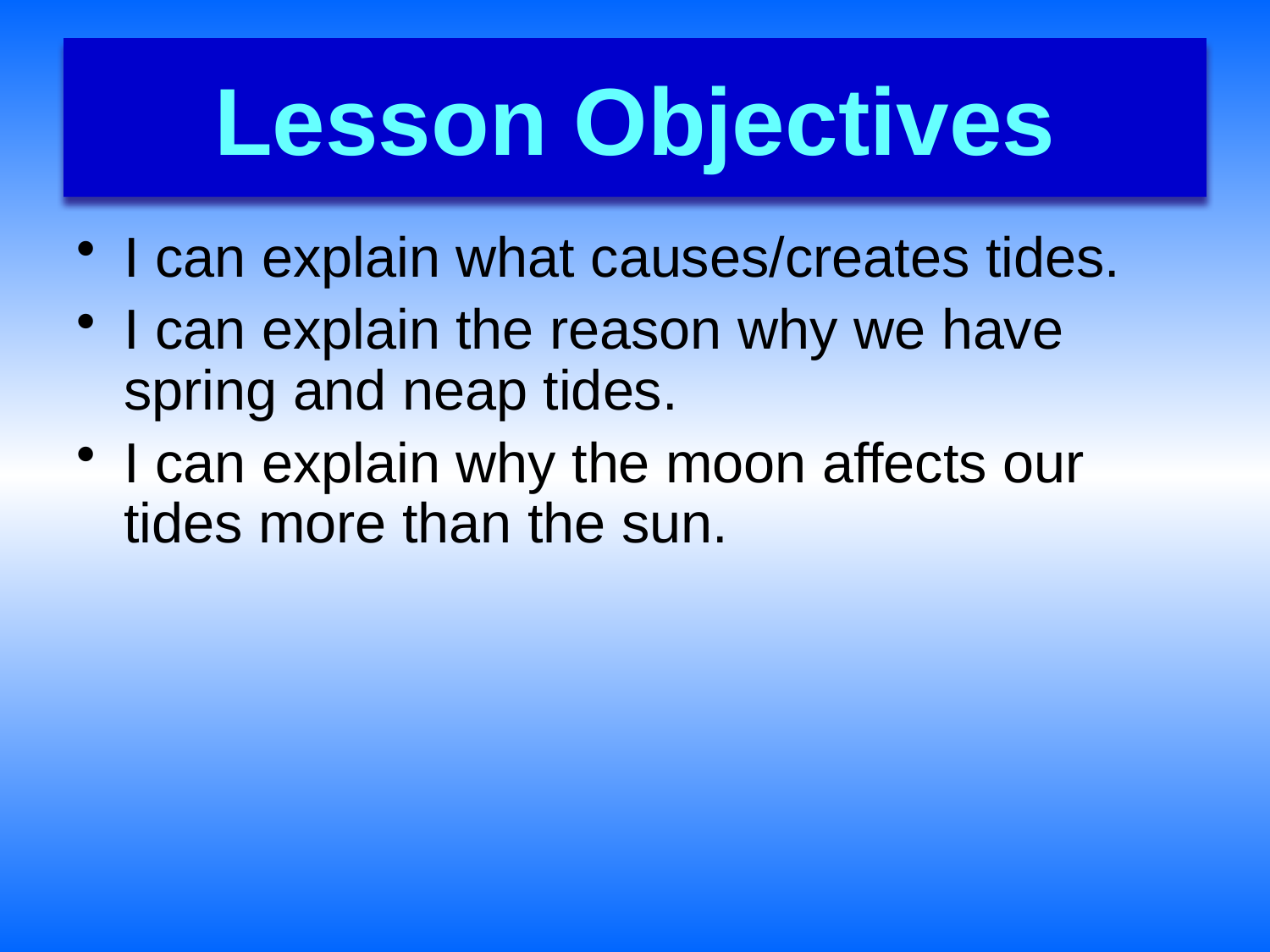

# Lesson Objectives
I can explain what causes/creates tides.
I can explain the reason why we have spring and neap tides.
I can explain why the moon affects our tides more than the sun.